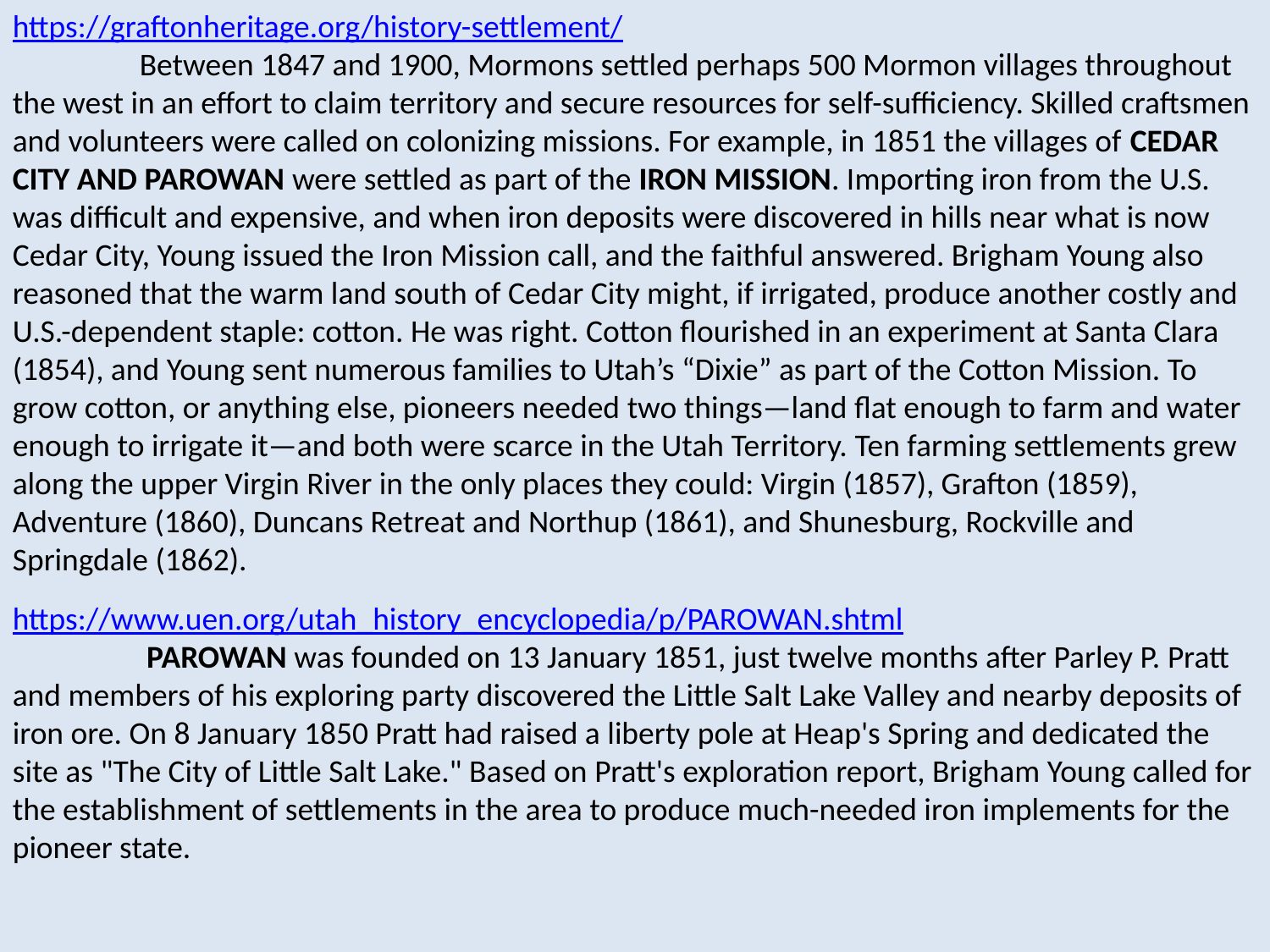

https://graftonheritage.org/history-settlement/
	Between 1847 and 1900, Mormons settled perhaps 500 Mormon villages throughout the west in an effort to claim territory and secure resources for self-sufficiency. Skilled craftsmen and volunteers were called on colonizing missions. For example, in 1851 the villages of CEDAR CITY AND PAROWAN were settled as part of the IRON MISSION. Importing iron from the U.S. was difficult and expensive, and when iron deposits were discovered in hills near what is now Cedar City, Young issued the Iron Mission call, and the faithful answered. Brigham Young also reasoned that the warm land south of Cedar City might, if irrigated, produce another costly and U.S.-dependent staple: cotton. He was right. Cotton flourished in an experiment at Santa Clara (1854), and Young sent numerous families to Utah’s “Dixie” as part of the Cotton Mission. To grow cotton, or anything else, pioneers needed two things—land flat enough to farm and water enough to irrigate it—and both were scarce in the Utah Territory. Ten farming settlements grew along the upper Virgin River in the only places they could: Virgin (1857), Grafton (1859), Adventure (1860), Duncans Retreat and Northup (1861), and Shunesburg, Rockville and Springdale (1862).

https://www.uen.org/utah_history_encyclopedia/p/PAROWAN.shtml
	 PAROWAN was founded on 13 January 1851, just twelve months after Parley P. Pratt and members of his exploring party discovered the Little Salt Lake Valley and nearby deposits of iron ore. On 8 January 1850 Pratt had raised a liberty pole at Heap's Spring and dedicated the site as "The City of Little Salt Lake." Based on Pratt's exploration report, Brigham Young called for the establishment of settlements in the area to produce much-needed iron implements for the pioneer state.